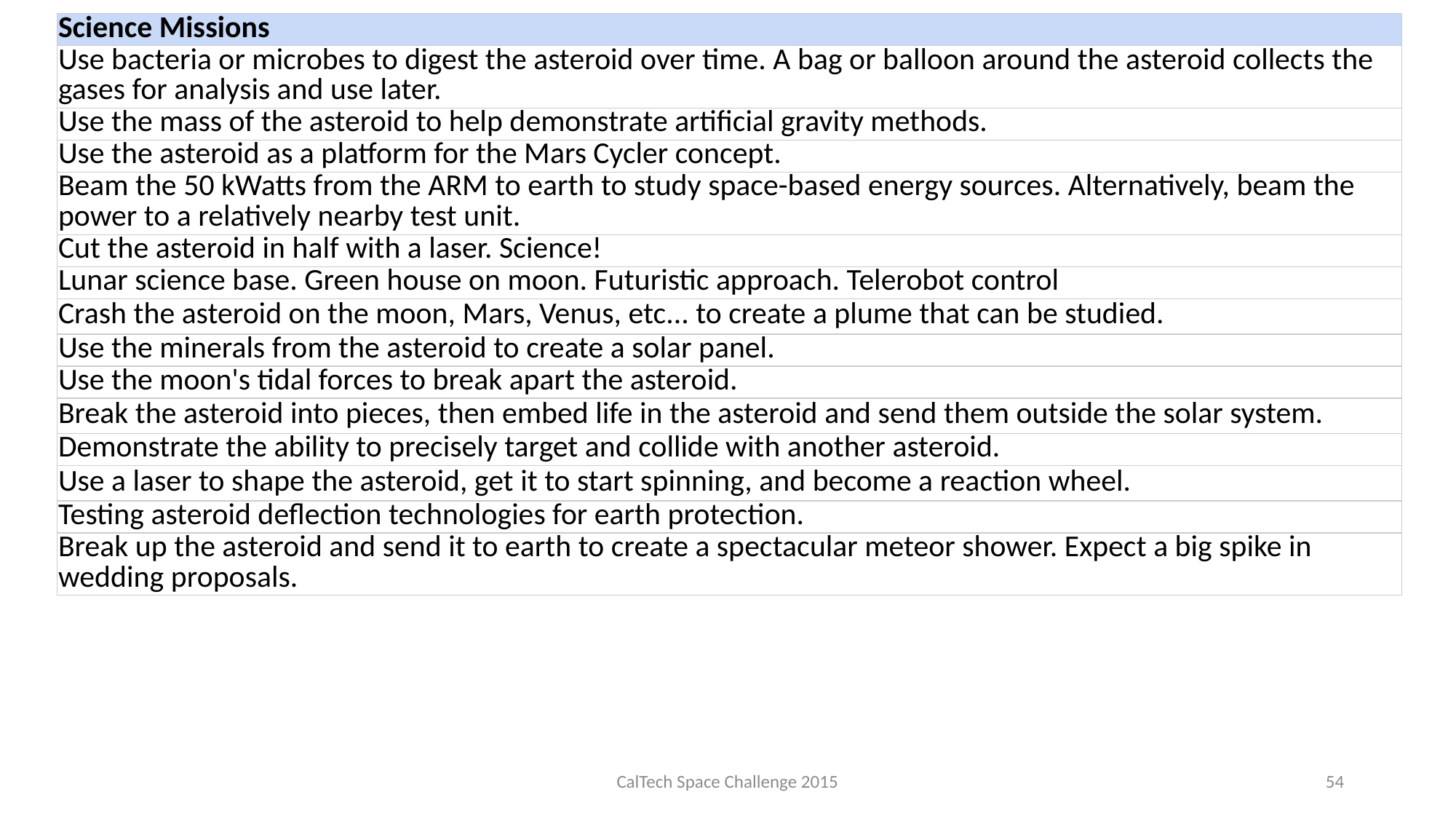

| Science Missions |
| --- |
| Use bacteria or microbes to digest the asteroid over time. A bag or balloon around the asteroid collects the gases for analysis and use later. |
| Use the mass of the asteroid to help demonstrate artificial gravity methods. |
| Use the asteroid as a platform for the Mars Cycler concept. |
| Beam the 50 kWatts from the ARM to earth to study space-based energy sources. Alternatively, beam the power to a relatively nearby test unit. |
| Cut the asteroid in half with a laser. Science! |
| Lunar science base. Green house on moon. Futuristic approach. Telerobot control |
| Crash the asteroid on the moon, Mars, Venus, etc... to create a plume that can be studied. |
| Use the minerals from the asteroid to create a solar panel. |
| Use the moon's tidal forces to break apart the asteroid. |
| Break the asteroid into pieces, then embed life in the asteroid and send them outside the solar system. |
| Demonstrate the ability to precisely target and collide with another asteroid. |
| Use a laser to shape the asteroid, get it to start spinning, and become a reaction wheel. |
| Testing asteroid deflection technologies for earth protection. |
| Break up the asteroid and send it to earth to create a spectacular meteor shower. Expect a big spike in wedding proposals. |
CalTech Space Challenge 2015
54